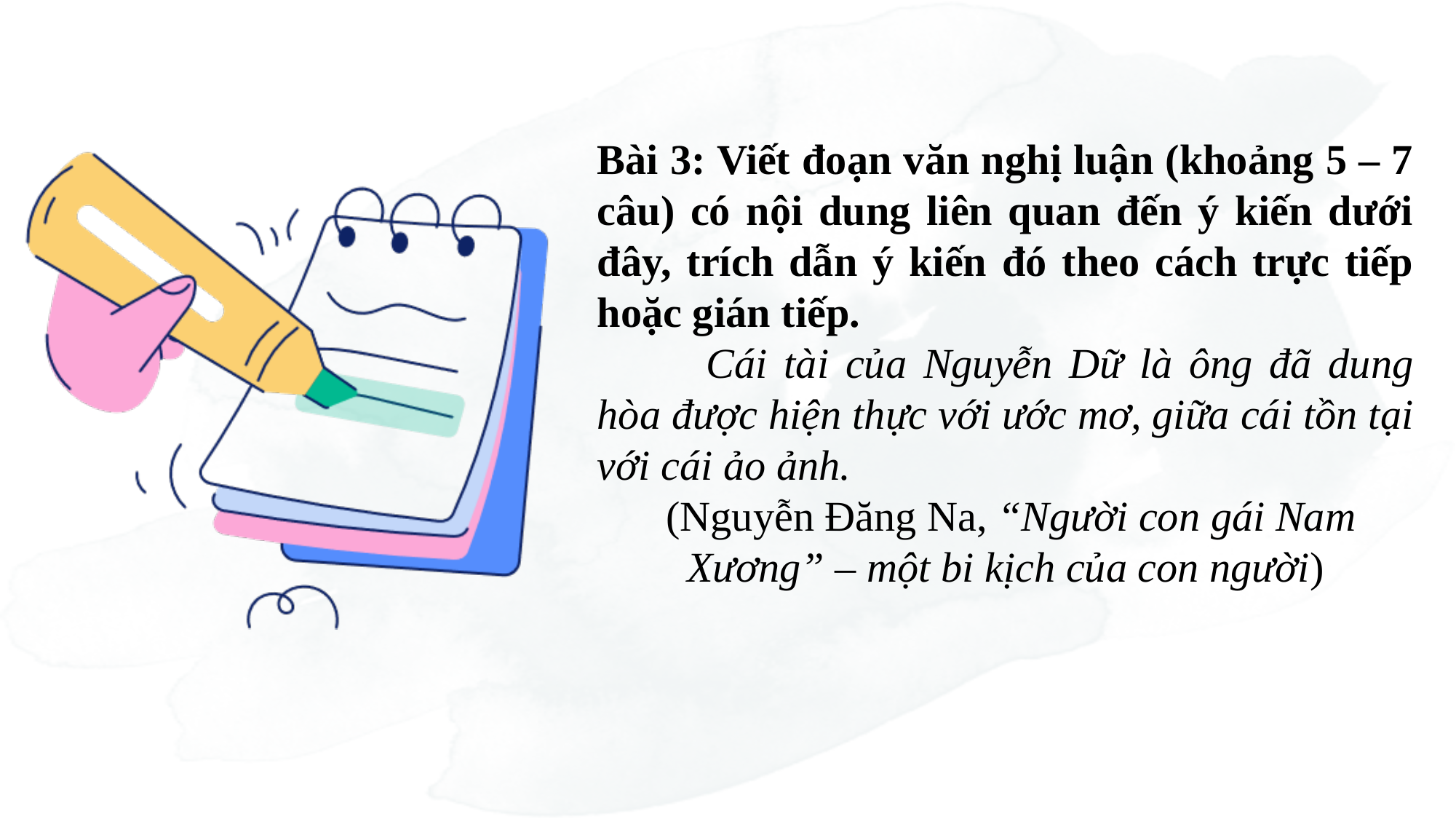

Bài 3: Viết đoạn văn nghị luận (khoảng 5 – 7 câu) có nội dung liên quan đến ý kiến dưới đây, trích dẫn ý kiến đó theo cách trực tiếp hoặc gián tiếp.
	Cái tài của Nguyễn Dữ là ông đã dung hòa được hiện thực với ước mơ, giữa cái tồn tại với cái ảo ảnh.
 (Nguyễn Đăng Na, “Người con gái Nam Xương” – một bi kịch của con người)